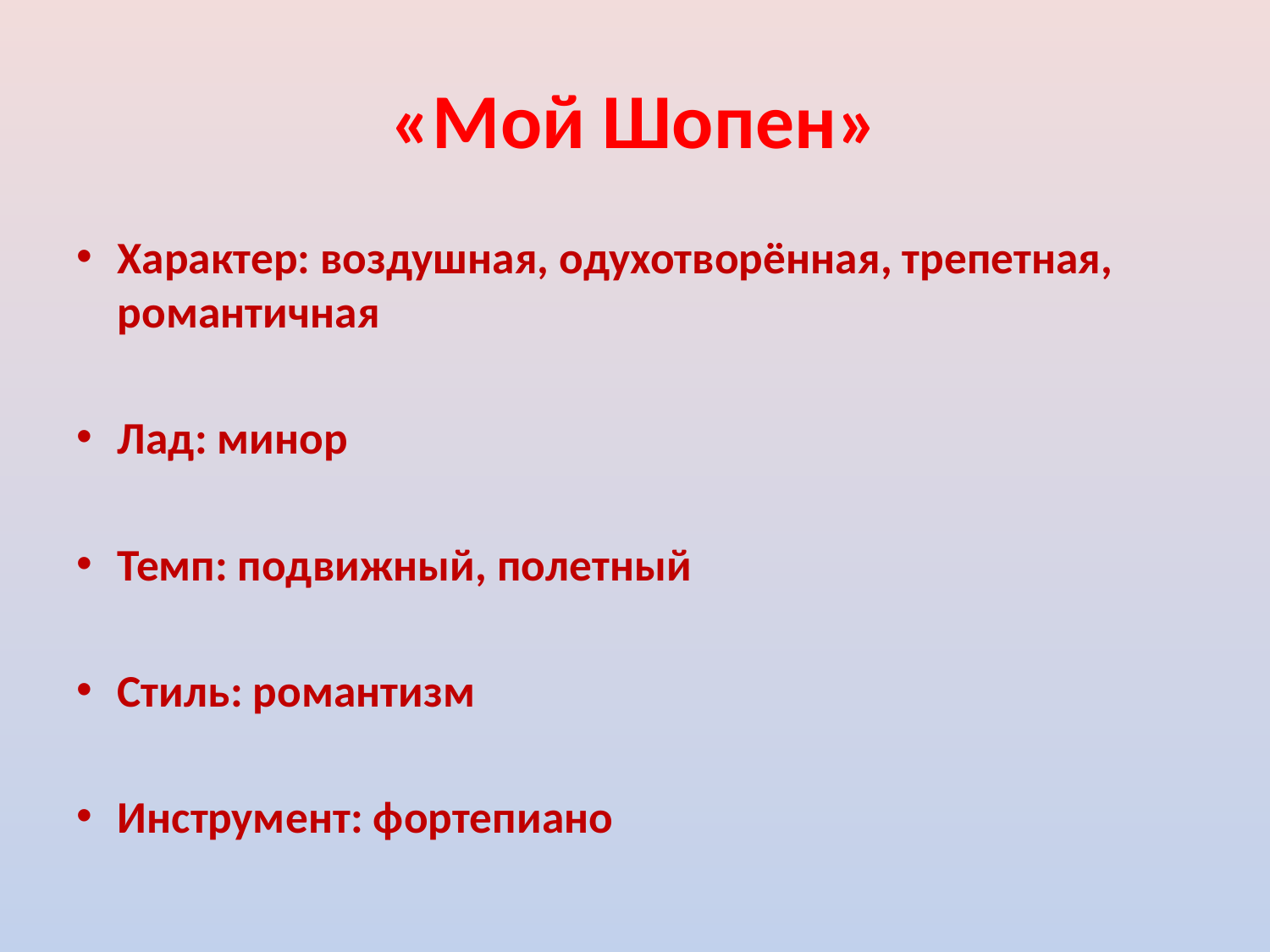

# «Мой Шопен»
Характер: воздушная, одухотворённая, трепетная, романтичная

Лад: минор

Темп: подвижный, полетный

Стиль: романтизм

Инструмент: фортепиано